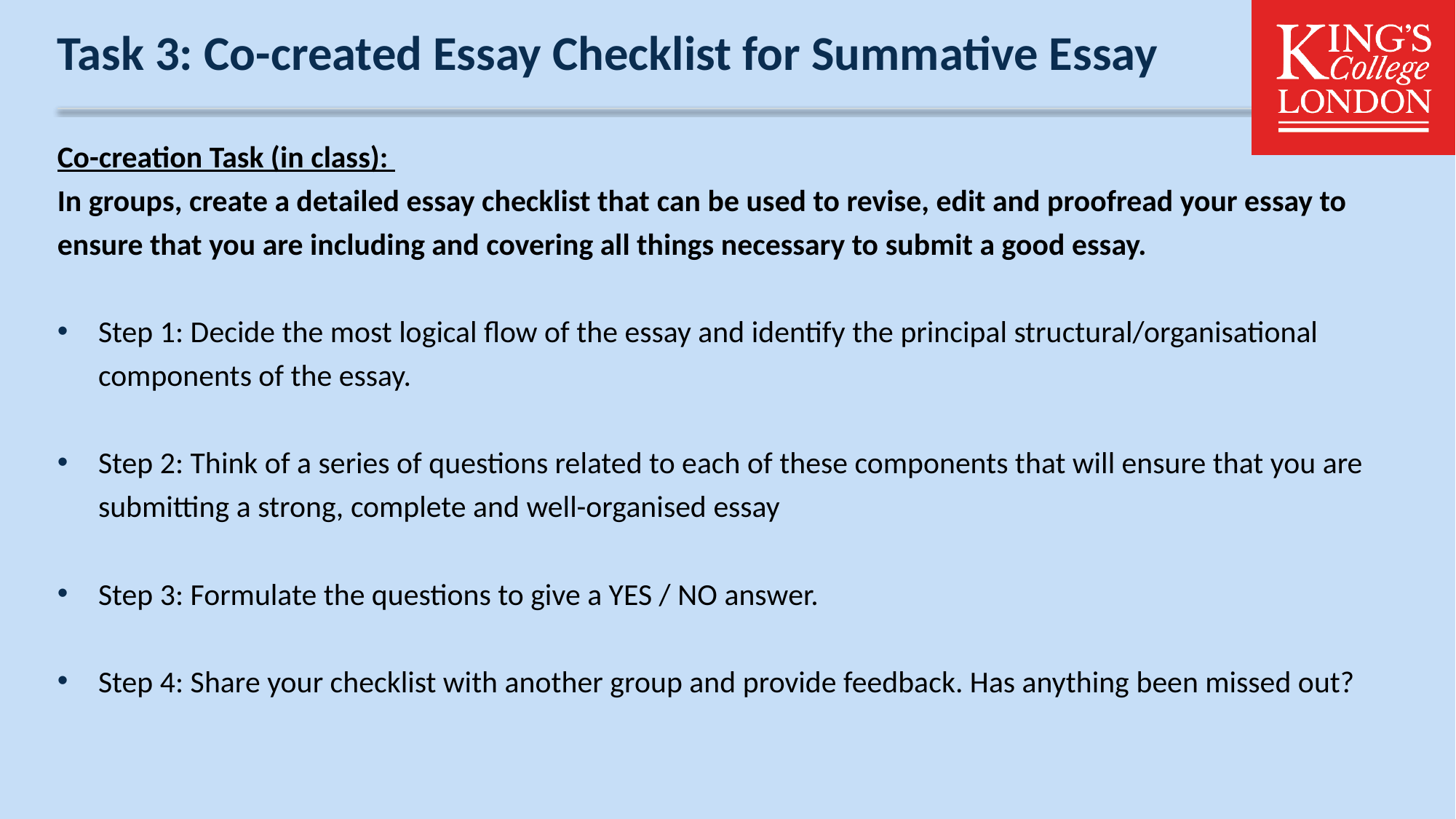

# Task 3: Co-created Essay Checklist for Summative Essay
Co-creation Task (in class):
In groups, create a detailed essay checklist that can be used to revise, edit and proofread your essay to ensure that you are including and covering all things necessary to submit a good essay.

Step 1: Decide the most logical flow of the essay and identify the principal structural/organisational components of the essay.

Step 2: Think of a series of questions related to each of these components that will ensure that you are submitting a strong, complete and well-organised essay

Step 3: Formulate the questions to give a YES / NO answer.

Step 4: Share your checklist with another group and provide feedback. Has anything been missed out?